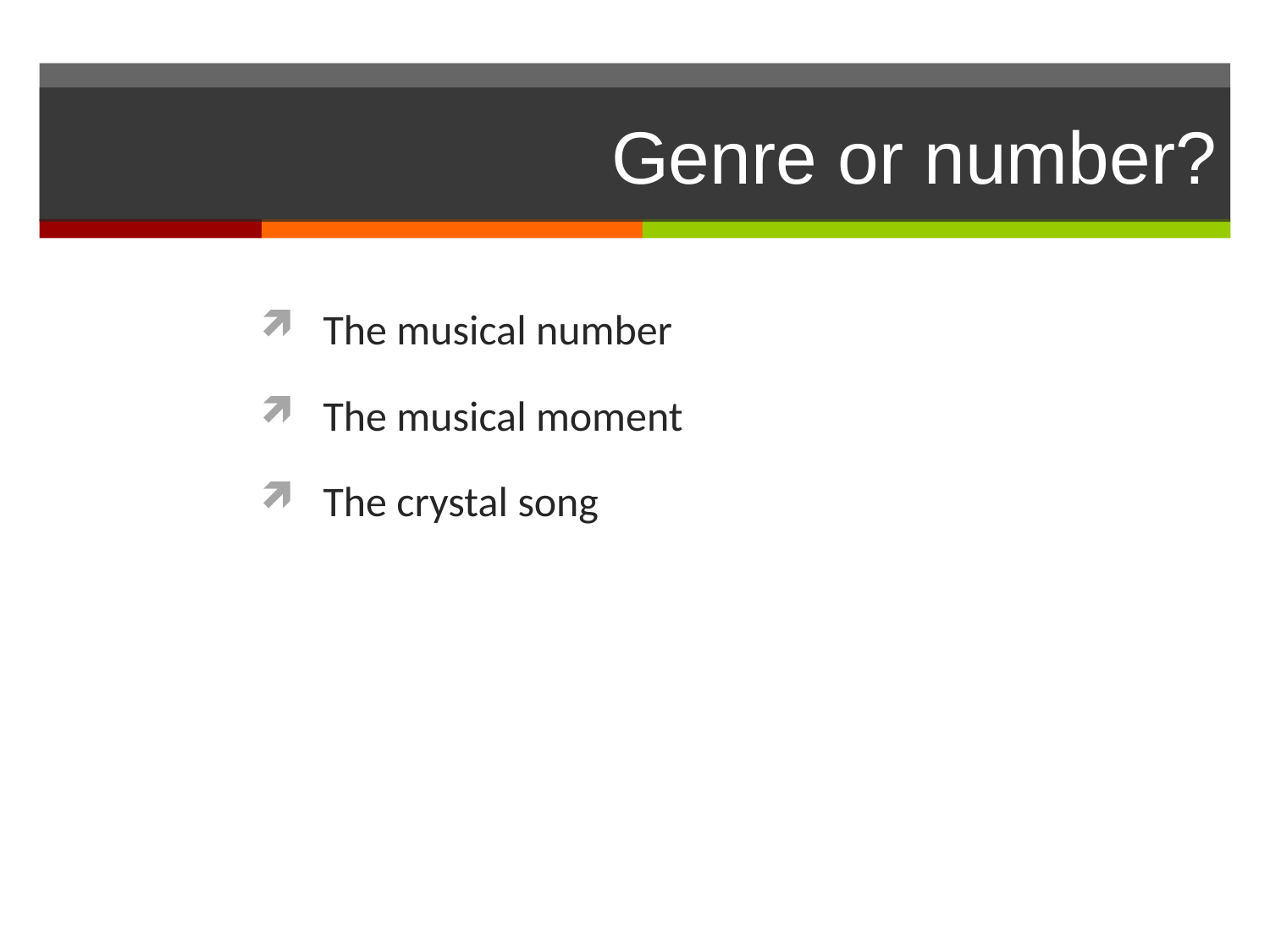

# Genre or number?
The musical number
The musical moment
The crystal song